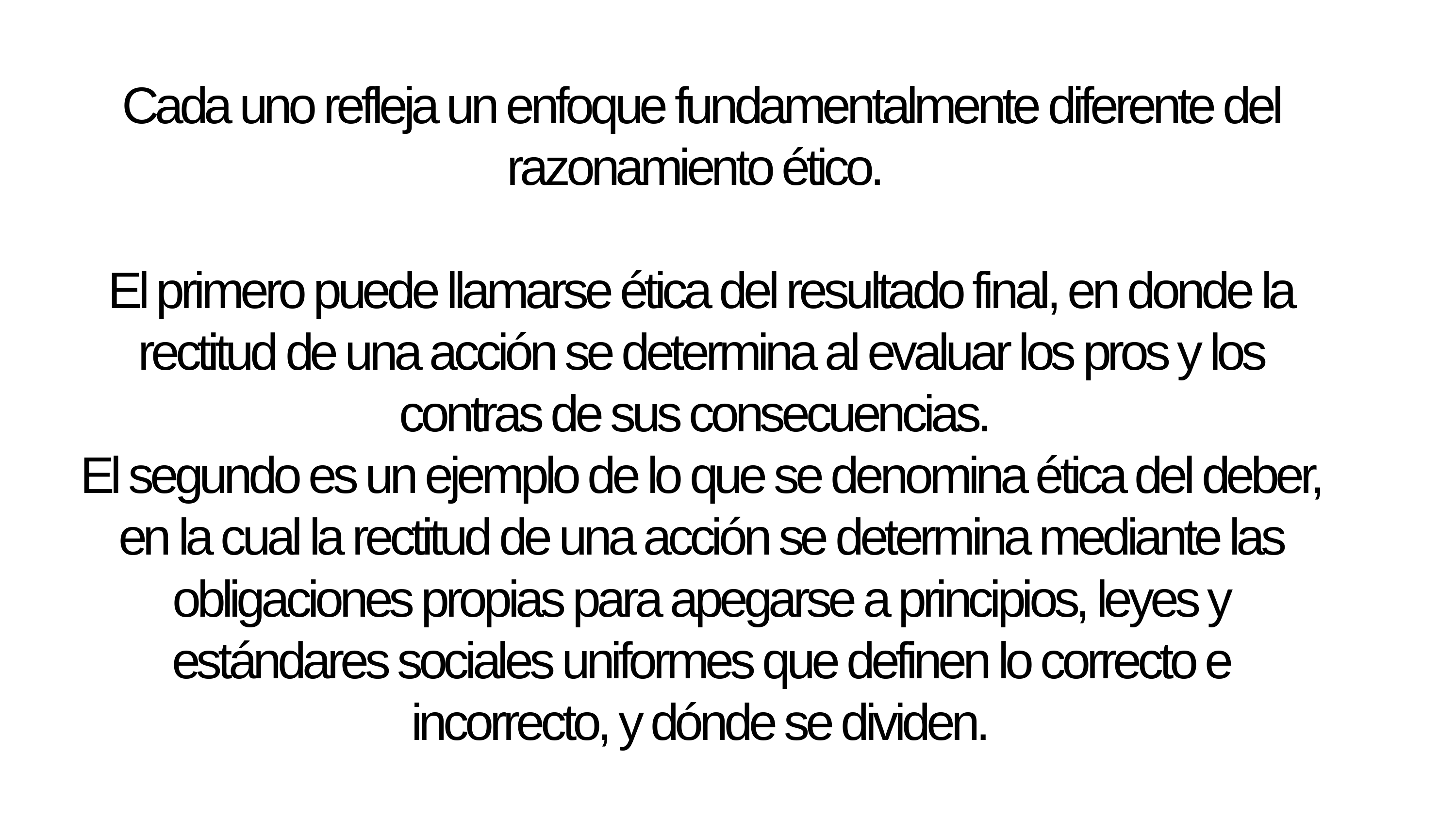

Cada uno refleja un enfoque fundamentalmente diferente del razonamiento ético.

El primero puede llamarse ética del resultado final, en donde la rectitud de una acción se determina al evaluar los pros y los contras de sus consecuencias.
El segundo es un ejemplo de lo que se denomina ética del deber, en la cual la rectitud de una acción se determina mediante las obligaciones propias para apegarse a principios, leyes y estándares sociales uniformes que definen lo correcto e incorrecto, y dónde se dividen.